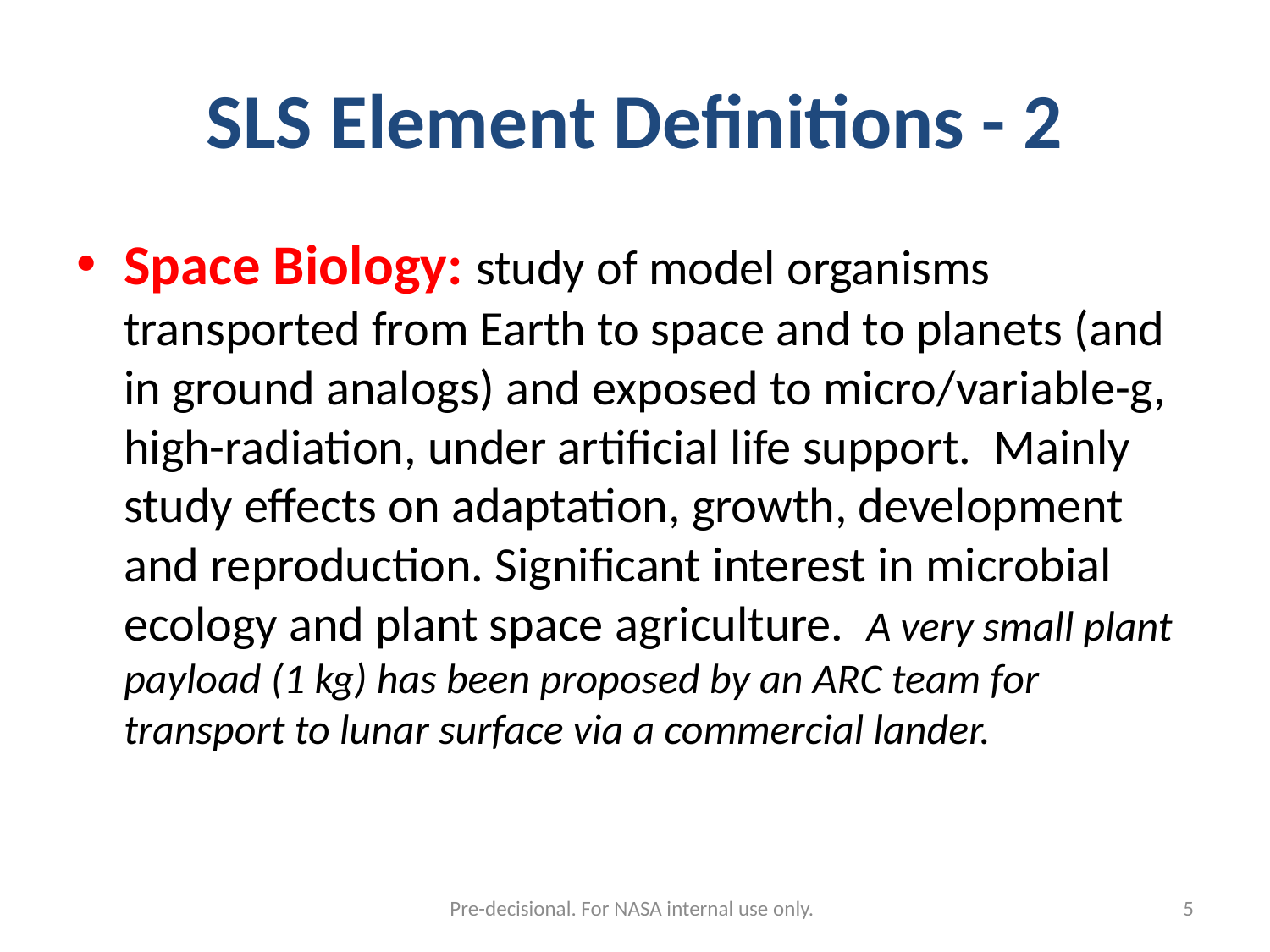

# SLS Element Definitions - 2
Space Biology: study of model organisms transported from Earth to space and to planets (and in ground analogs) and exposed to micro/variable-g, high-radiation, under artificial life support.  Mainly study effects on adaptation, growth, development and reproduction. Significant interest in microbial ecology and plant space agriculture.  A very small plant payload (1 kg) has been proposed by an ARC team for transport to lunar surface via a commercial lander.
Pre-decisional. For NASA internal use only.

5